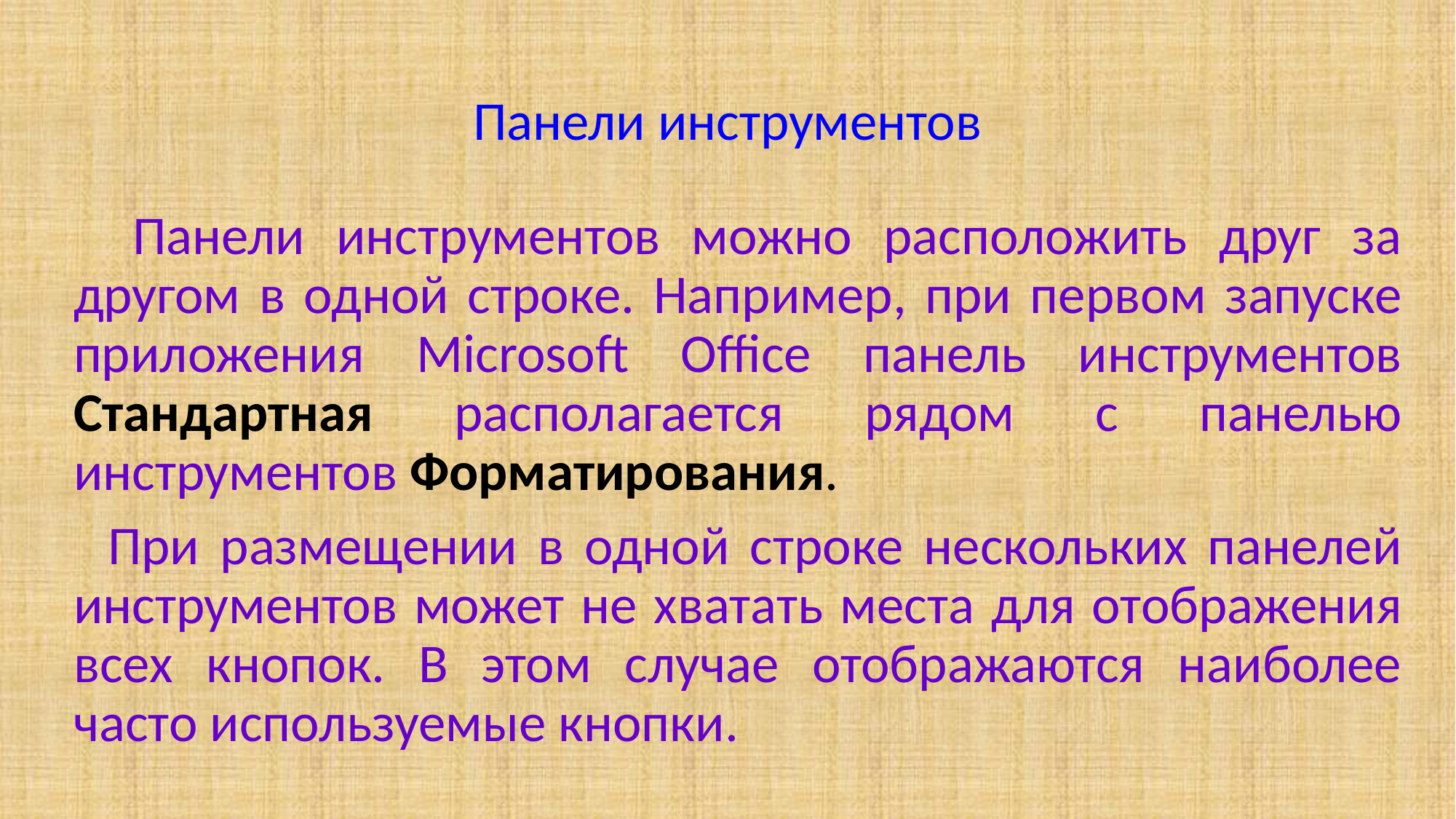

# Панели инструментов
   Панели инструментов можно расположить друг за другом в одной строке. Например, при первом запуске приложения Microsoft Office панель инструментов Стандартная располагается рядом с панелью инструментов Форматирования.
   При размещении в одной строке нескольких панелей инструментов может не хватать места для отображения всех кнопок. В этом случае отображаются наиболее часто используемые кнопки.